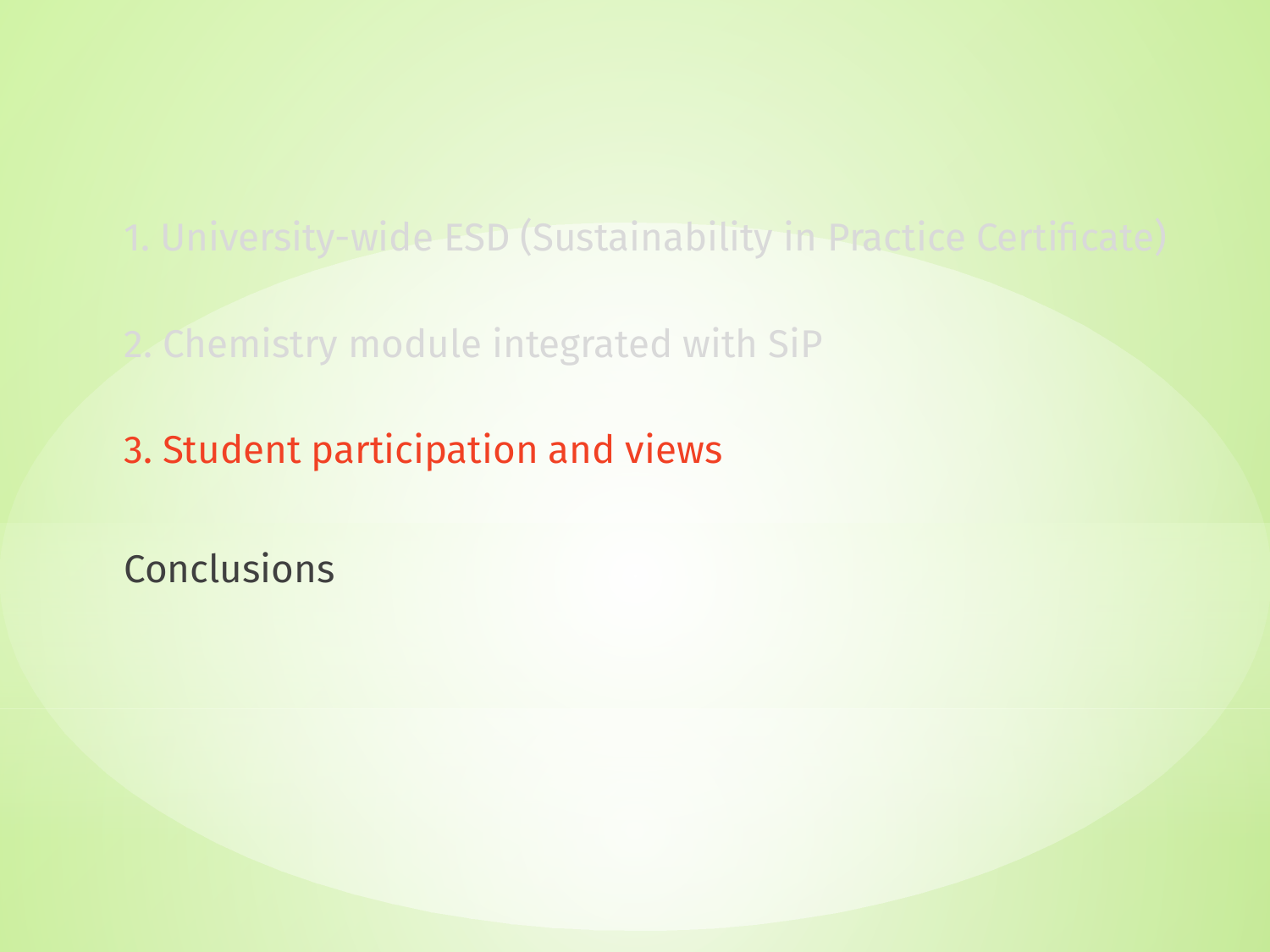

1. University-wide ESD (Sustainability in Practice Certificate)
2. Chemistry module integrated with SiP
3. Student participation and views

Conclusions